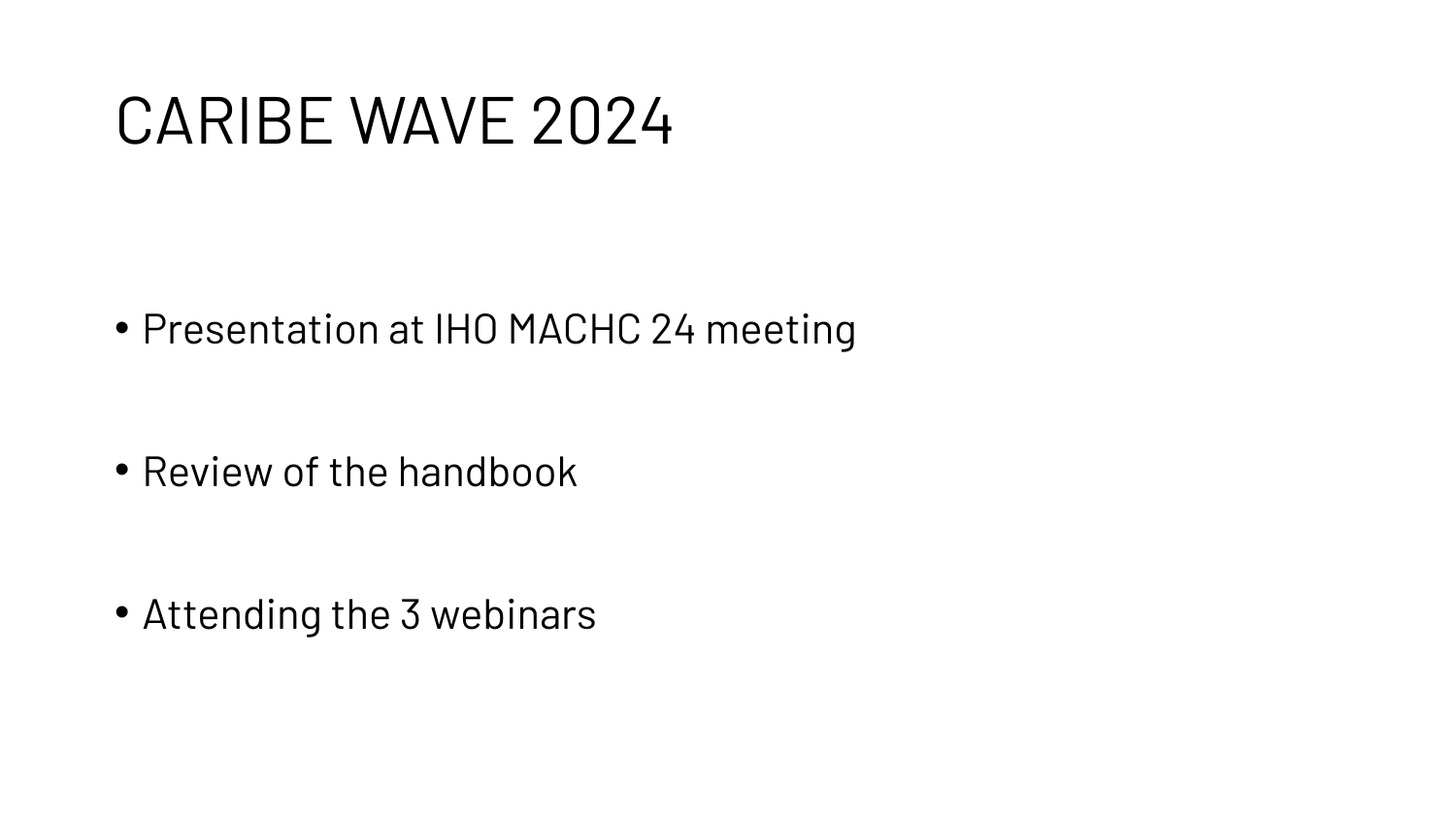

# CARIBE WAVE 2024
Presentation at IHO MACHC 24 meeting
Review of the handbook
Attending the 3 webinars